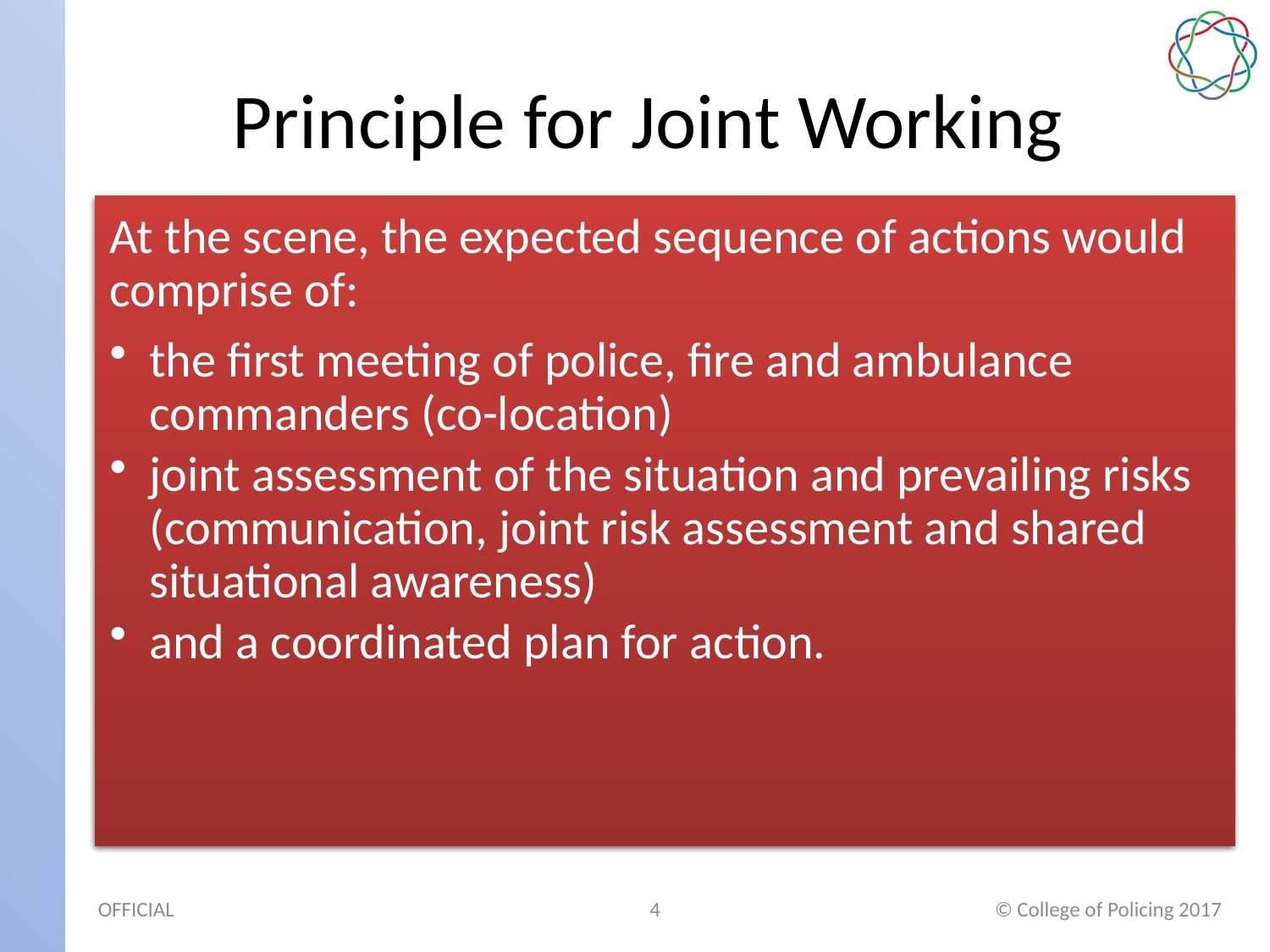

# Principle for Joint Working

At the scene, the expected sequence of actions would comprise of:
the first meeting of police, fire and ambulance commanders (co-location)
joint assessment of the situation and prevailing risks (communication, joint risk assessment and shared situational awareness)
and a coordinated plan for action.
Co-location
Communication
Co-ordination
Joint understand of risk
Shared Situational Awareness
4
© College of Policing 2017